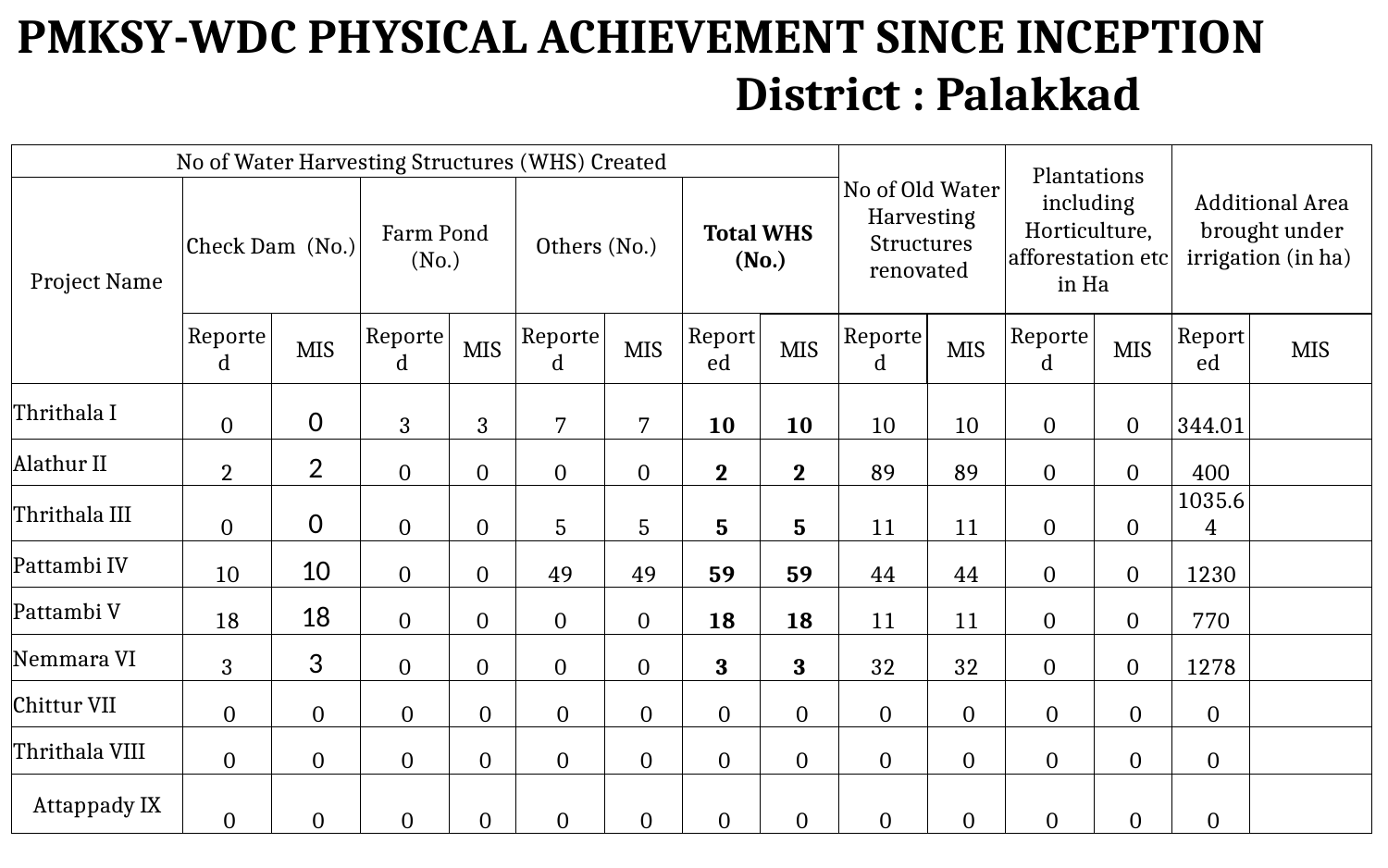

# PMKSY-WDC PHYSICAL ACHIEVEMENT SINCE INCEPTION                                                          District : Palakkad
| No of Water Harvesting Structures (WHS) Created |  |  |  |  |  |  |  |  | No of Old Water Harvesting Structures renovated |  | Plantations including Horticulture, afforestation etc in Ha |  | Additional Area brought under irrigation (in ha) |  |
| --- | --- | --- | --- | --- | --- | --- | --- | --- | --- | --- | --- | --- | --- | --- |
| Project Name | Check Dam (No.) |  | Farm Pond (No.) |  | Others (No.) |  | Total WHS (No.) |  |  |  |  |  |  |  |
|  | Reported | MIS | Reported | MIS | Reported | MIS | Reported | MIS | Reported | MIS | Reported | MIS | Reported | MIS |
| Thrithala I | 0 | 0 | 3 | 3 | 7 | 7 | 10 | 10 | 10 | 10 | 0 | 0 | 344.01 |  |
| Alathur II | 2 | 2 | 0 | 0 | 0 | 0 | 2 | 2 | 89 | 89 | 0 | 0 | 400 |  |
| Thrithala III | 0 | 0 | 0 | 0 | 5 | 5 | 5 | 5 | 11 | 11 | 0 | 0 | 1035.64 |  |
| Pattambi IV | 10 | 10 | 0 | 0 | 49 | 49 | 59 | 59 | 44 | 44 | 0 | 0 | 1230 |  |
| Pattambi V | 18 | 18 | 0 | 0 | 0 | 0 | 18 | 18 | 11 | 11 | 0 | 0 | 770 |  |
| Nemmara VI | 3 | 3 | 0 | 0 | 0 | 0 | 3 | 3 | 32 | 32 | 0 | 0 | 1278 |  |
| Chittur VII | 0 | 0 | 0 | 0 | 0 | 0 | 0 | 0 | 0 | 0 | 0 | 0 | 0 |  |
| Thrithala VIII | 0 | 0 | 0 | 0 | 0 | 0 | 0 | 0 | 0 | 0 | 0 | 0 | 0 |  |
| Attappady IX | 0 | 0 | 0 | 0 | 0 | 0 | 0 | 0 | 0 | 0 | 0 | 0 | 0 |  |